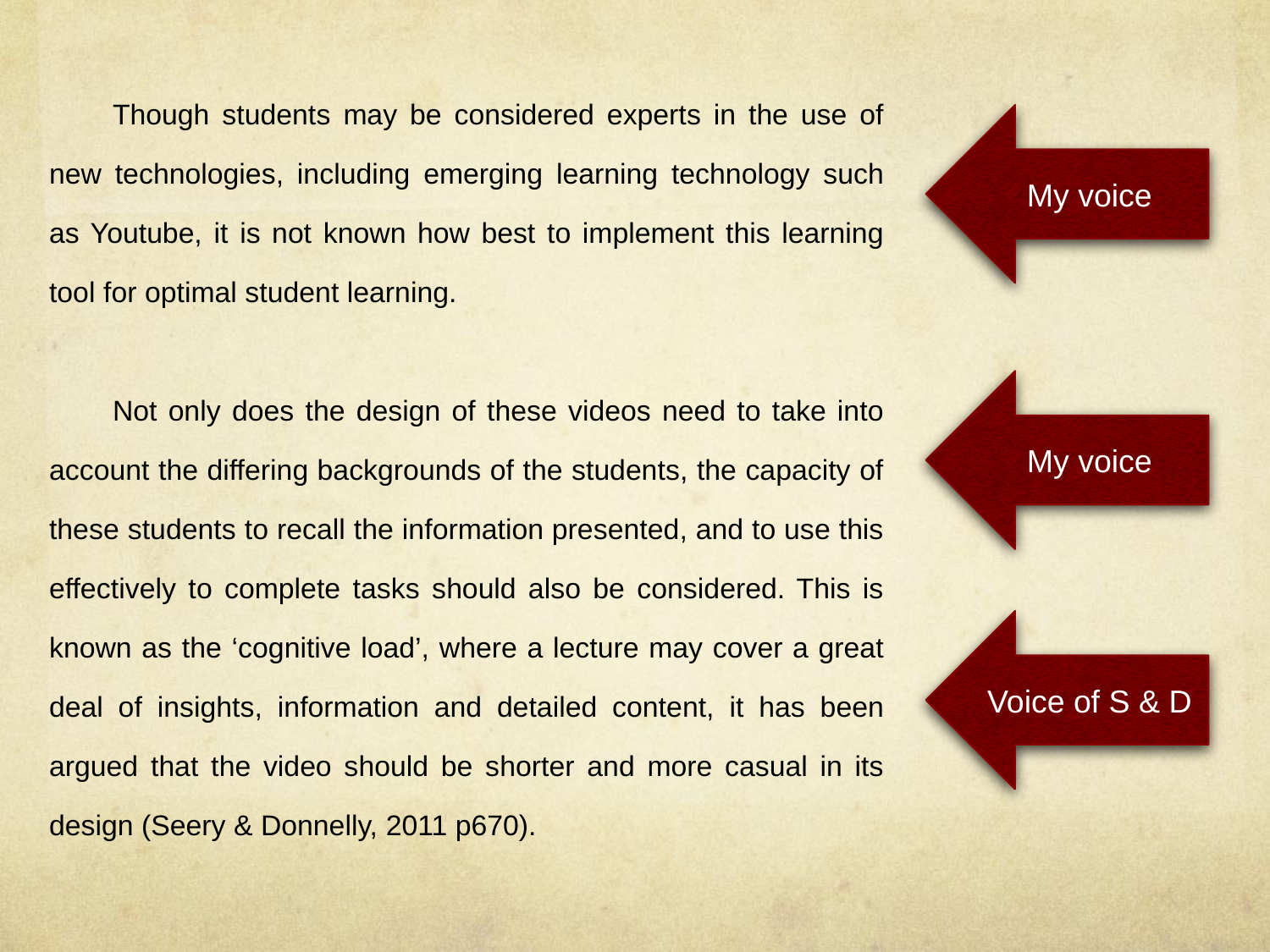

Though students may be considered experts in the use of new technologies, including emerging learning technology such as Youtube, it is not known how best to implement this learning tool for optimal student learning.

Not only does the design of these videos need to take into account the differing backgrounds of the students, the capacity of these students to recall the information presented, and to use this effectively to complete tasks should also be considered. This is known as the ‘cognitive load’, where a lecture may cover a great deal of insights, information and detailed content, it has been argued that the video should be shorter and more casual in its design (Seery & Donnelly, 2011 p670).
My voice
My voice
Voice of S & D